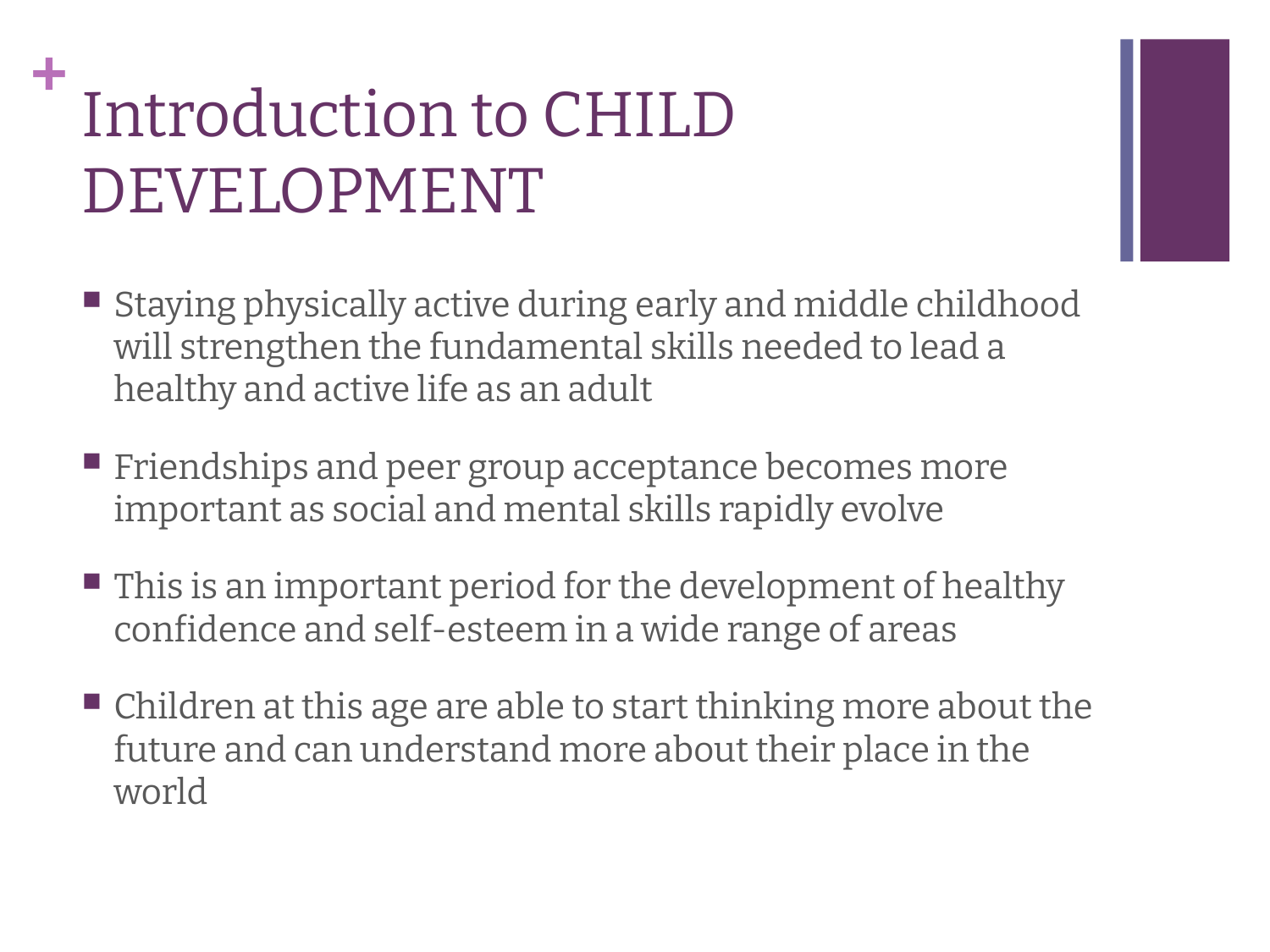

# Introduction to CHILD DEVELOPMENT
Staying physically active during early and middle childhood will strengthen the fundamental skills needed to lead a healthy and active life as an adult
Friendships and peer group acceptance becomes more important as social and mental skills rapidly evolve
This is an important period for the development of healthy confidence and self-esteem in a wide range of areas
Children at this age are able to start thinking more about the future and can understand more about their place in the world